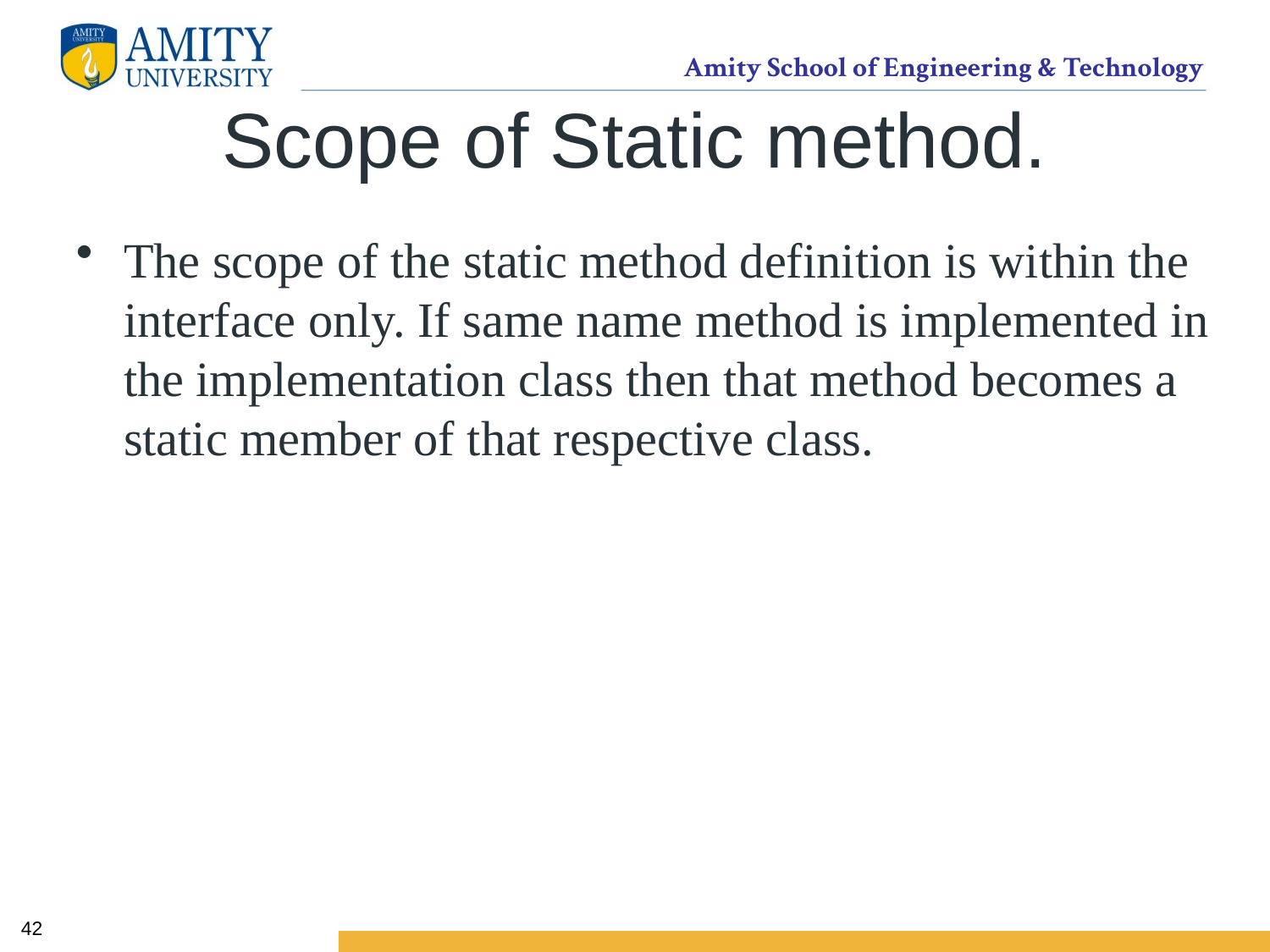

# Scope of Static method.
The scope of the static method definition is within the interface only. If same name method is implemented in the implementation class then that method becomes a static member of that respective class.

42